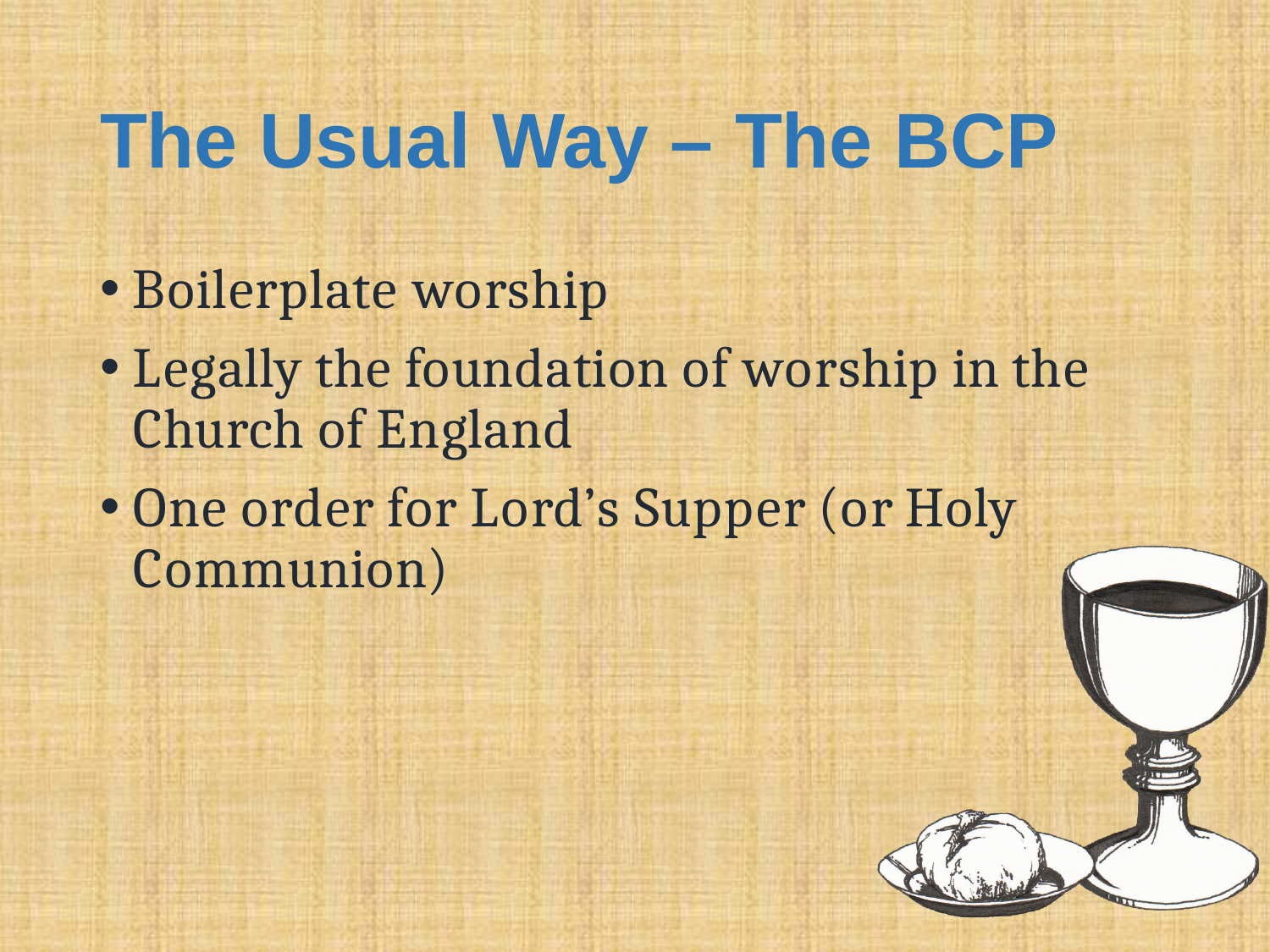

# The Usual Way – The BCP
Boilerplate worship
Legally the foundation of worship in the Church of England
One order for Lord’s Supper (or Holy Communion)